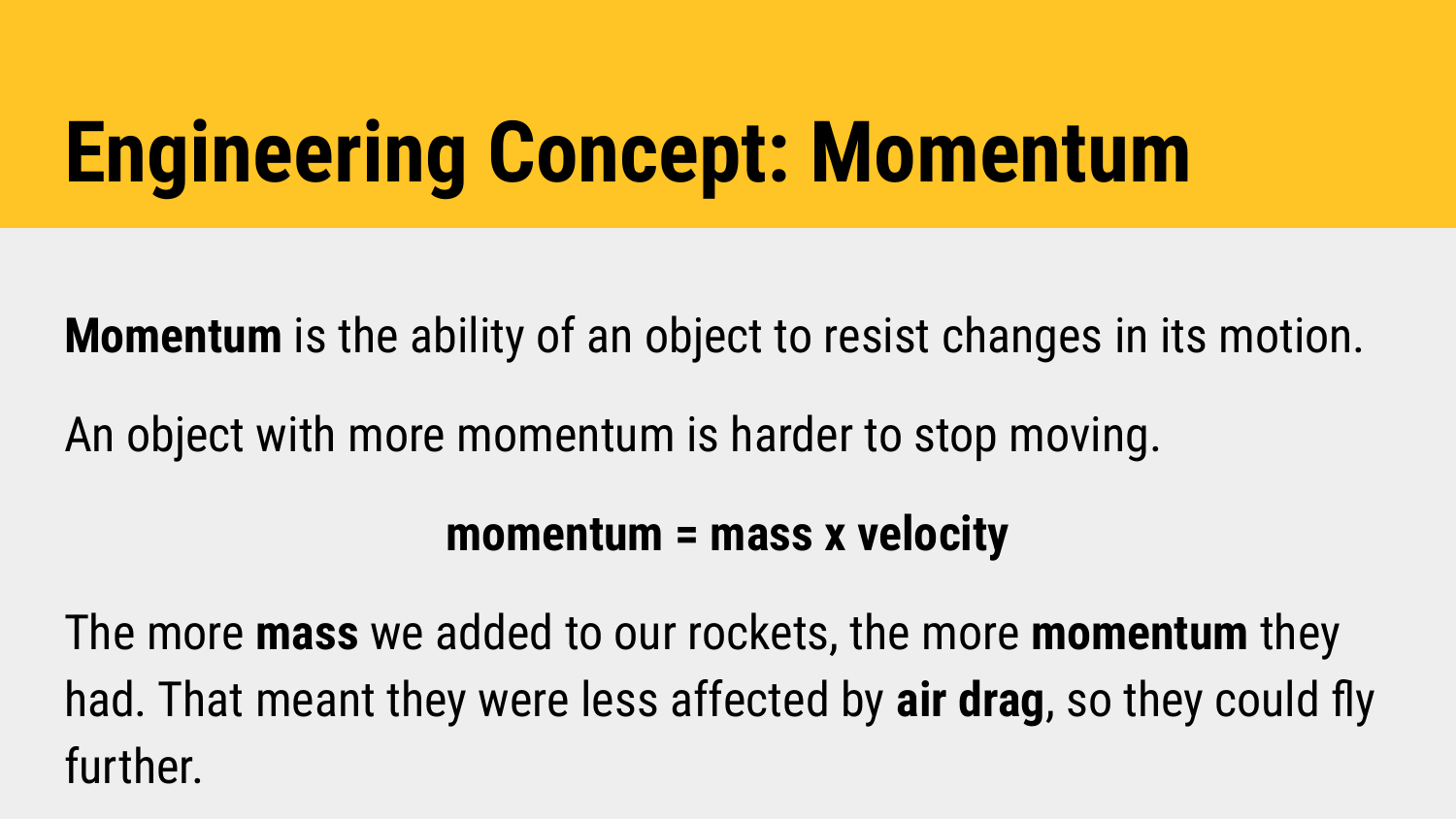

# Engineering Concept: Momentum

Momentum is the ability of an object to resist changes in its motion.
An object with more momentum is harder to stop moving.
momentum = mass x velocity
The more mass we added to our rockets, the more momentum they had. That meant they were less affected by air drag, so they could fly further.